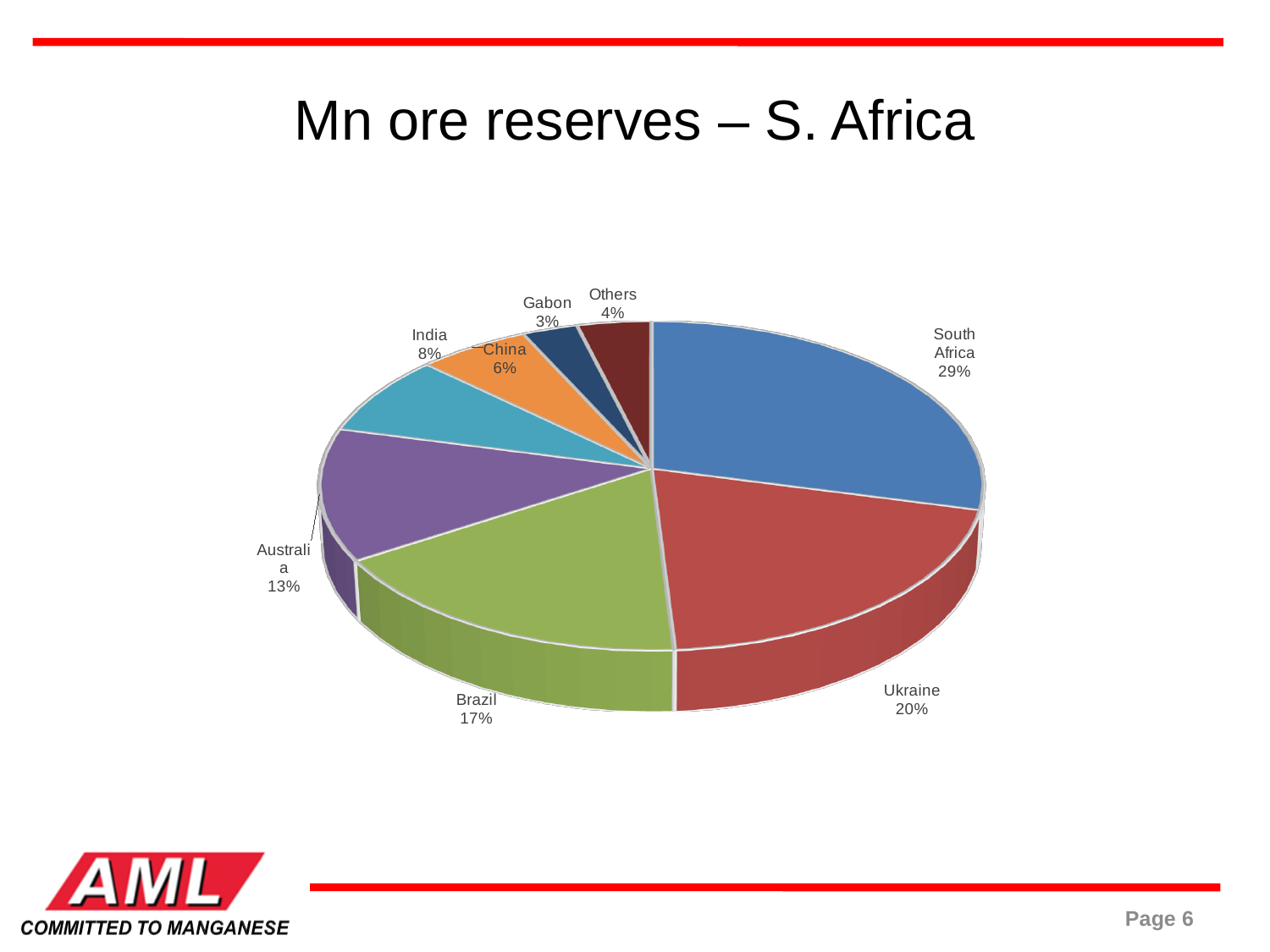

# Mn ore reserves – S. Africa

[unsupported chart]

Page 6